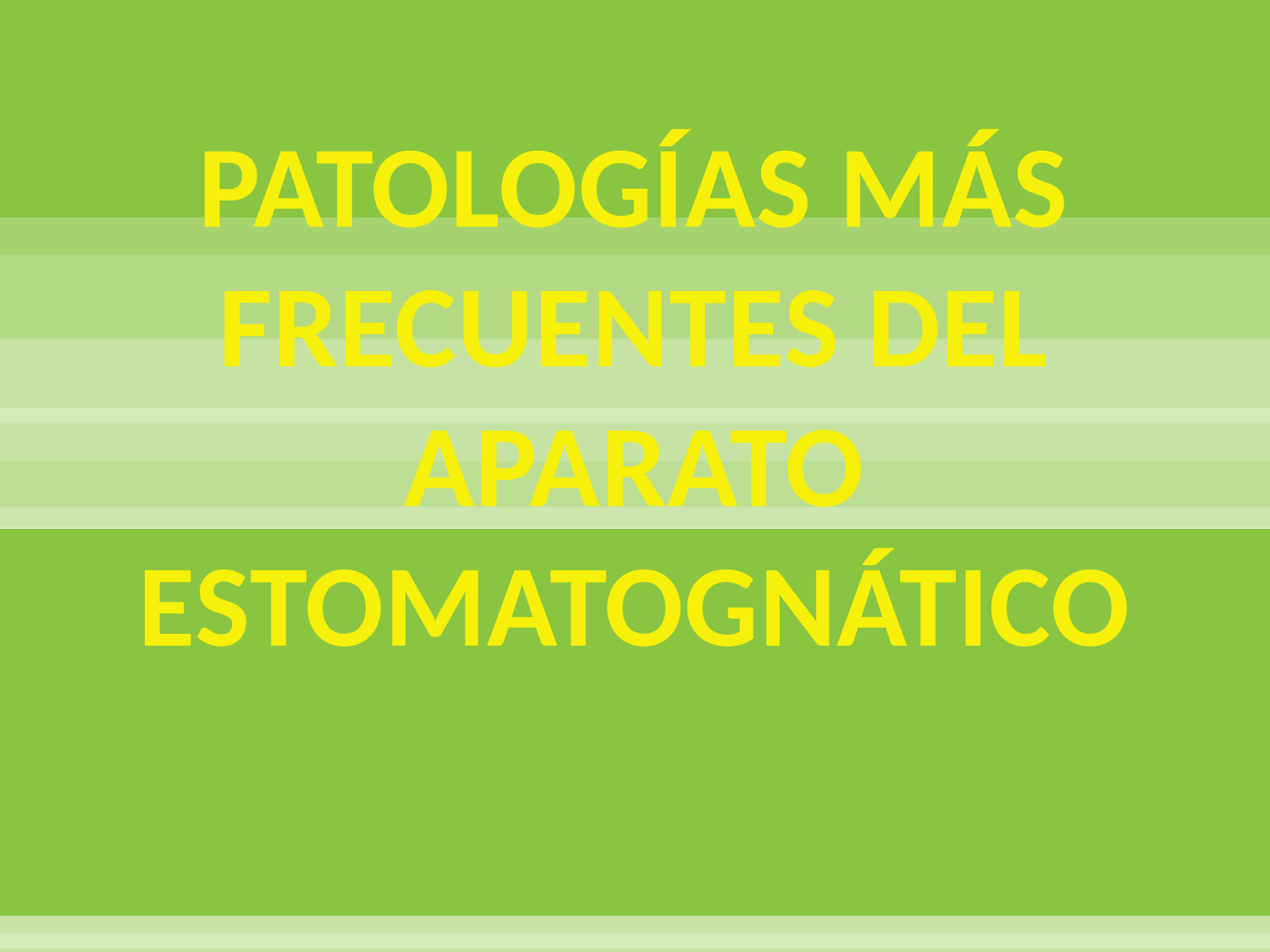

# PATOLOGÍAS MÁS FRECUENTES DEL APARATO ESTOMATOGNÁTICO